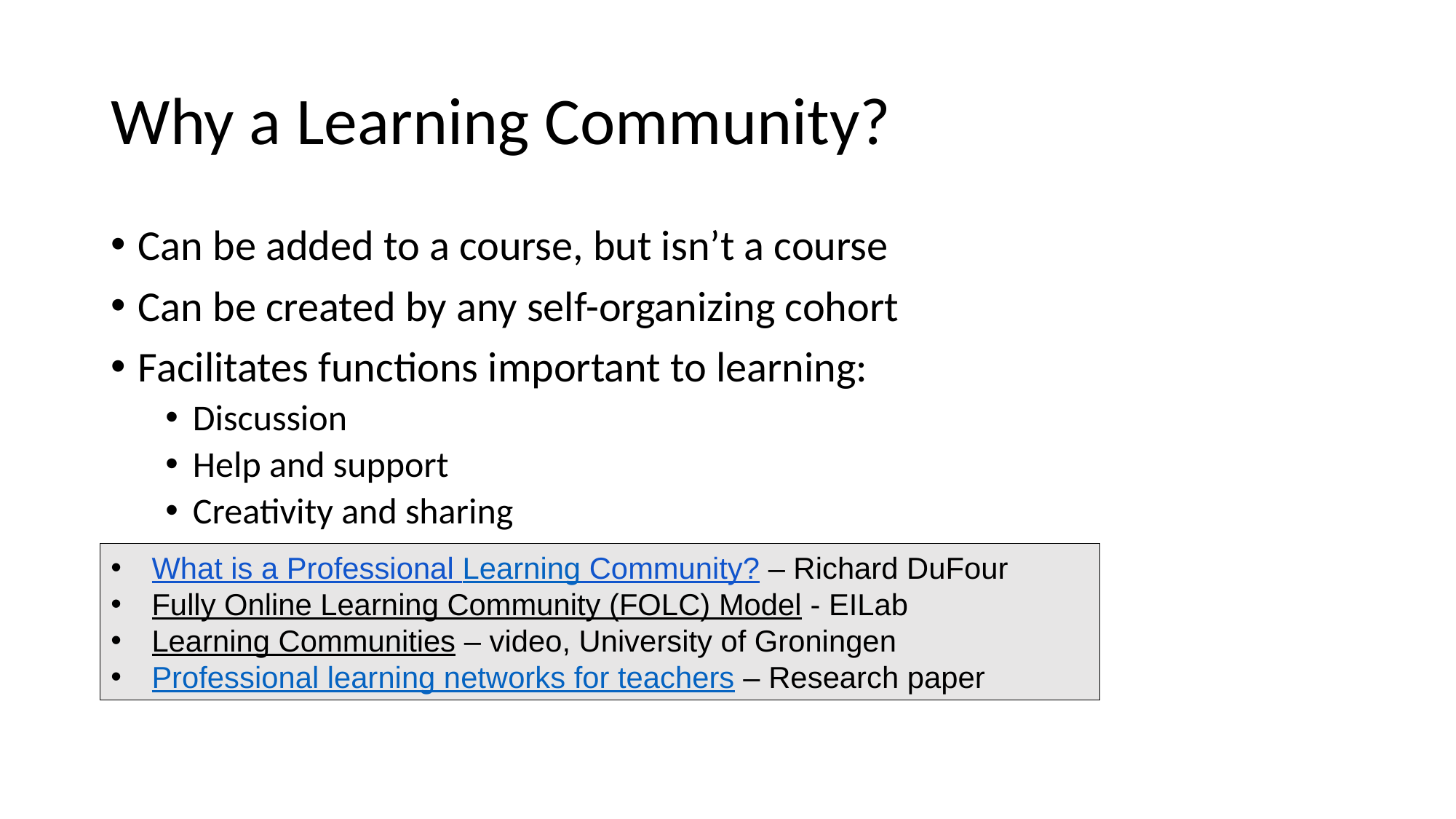

# Why a Learning Community?
Can be added to a course, but isn’t a course
Can be created by any self-organizing cohort
Facilitates functions important to learning:
Discussion
Help and support
Creativity and sharing

What is a Professional Learning Community? – Richard DuFour
Fully Online Learning Community (FOLC) Model - EILab
Learning Communities – video, University of Groningen
Professional learning networks for teachers – Research paper